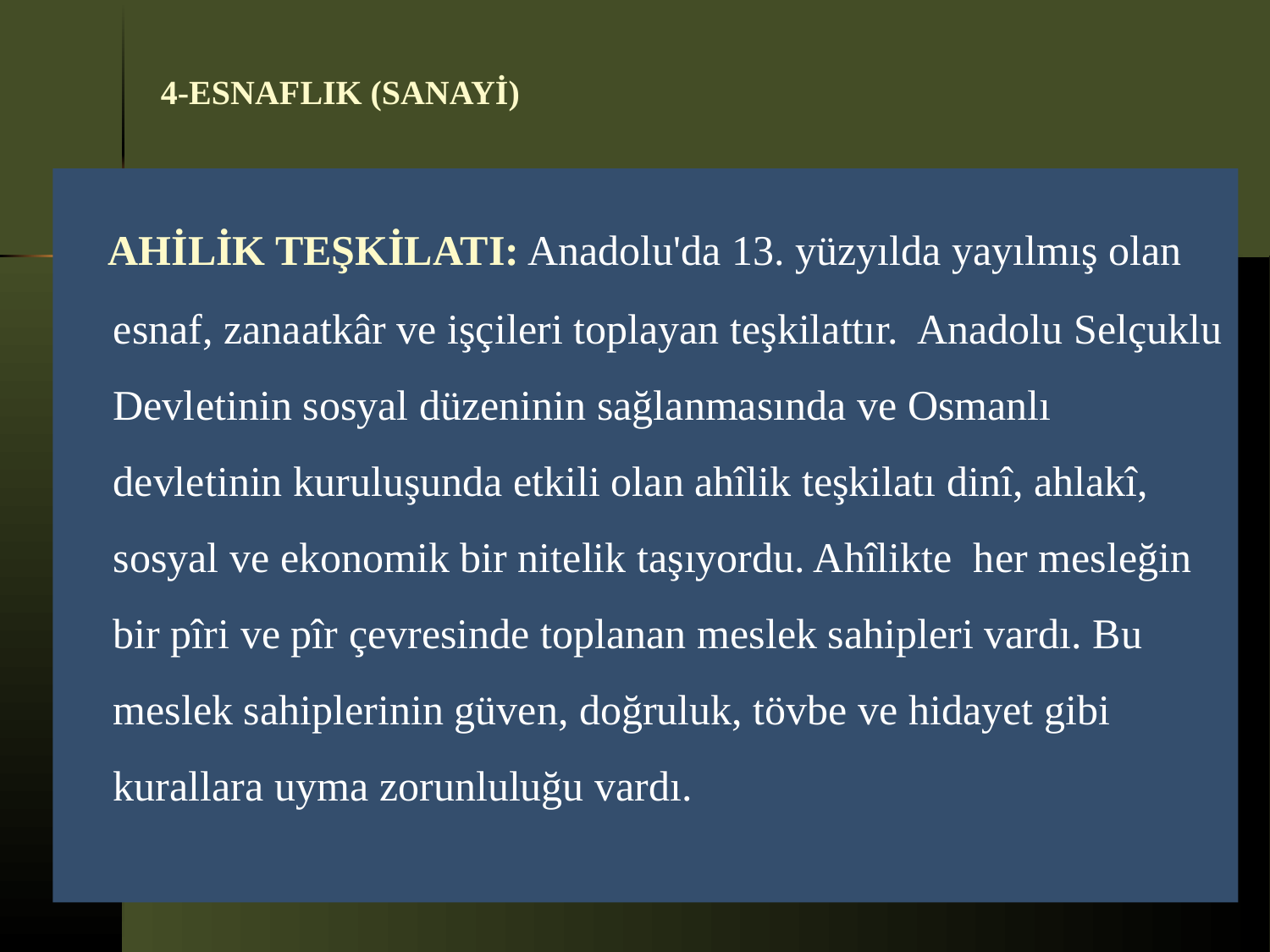

# 4-ESNAFLIK (SANAYİ)
   AHİLİK TEŞKİLATI: Anadolu'da 13. yüzyılda yayılmış olan esnaf, zanaatkâr ve işçileri toplayan teşkilattır.  Anadolu Selçuklu Devletinin sosyal düzeninin sağlanmasında ve Osmanlı devletinin kuruluşunda etkili olan ahîlik teşkilatı dinî, ahlakî, sosyal ve ekonomik bir nitelik taşıyordu. Ahîlikte  her mesleğin bir pîri ve pîr çevresinde toplanan meslek sahipleri vardı. Bu meslek sahiplerinin güven, doğruluk, tövbe ve hidayet gibi kurallara uyma zorunluluğu vardı.